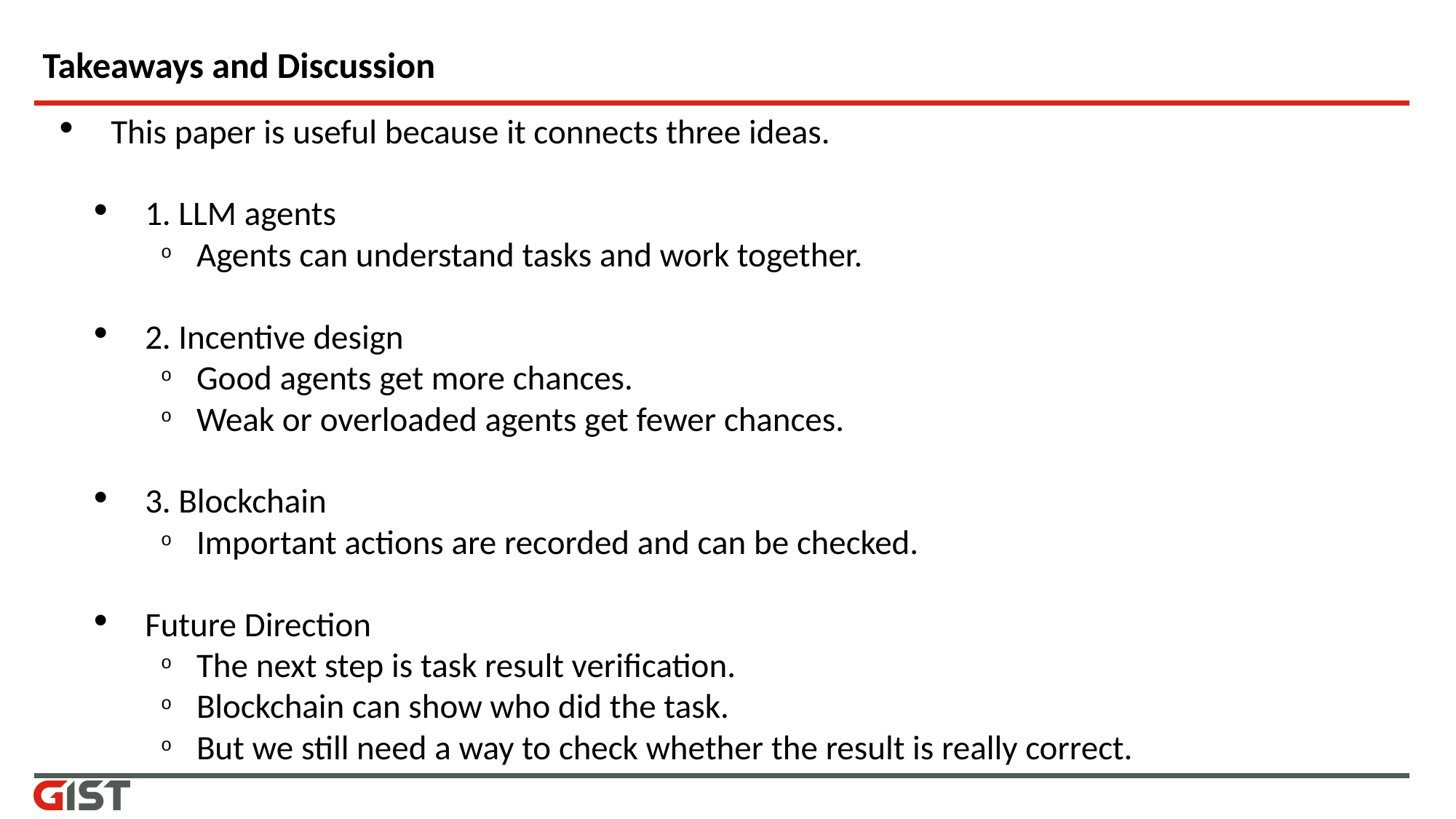

# Takeaways and Discussion
This paper is useful because it connects three ideas.

1. LLM agents
Agents can understand tasks and work together.

2. Incentive design
Good agents get more chances.
Weak or overloaded agents get fewer chances.

3. Blockchain
Important actions are recorded and can be checked.

Future Direction
The next step is task result verification.
Blockchain can show who did the task.
But we still need a way to check whether the result is really correct.